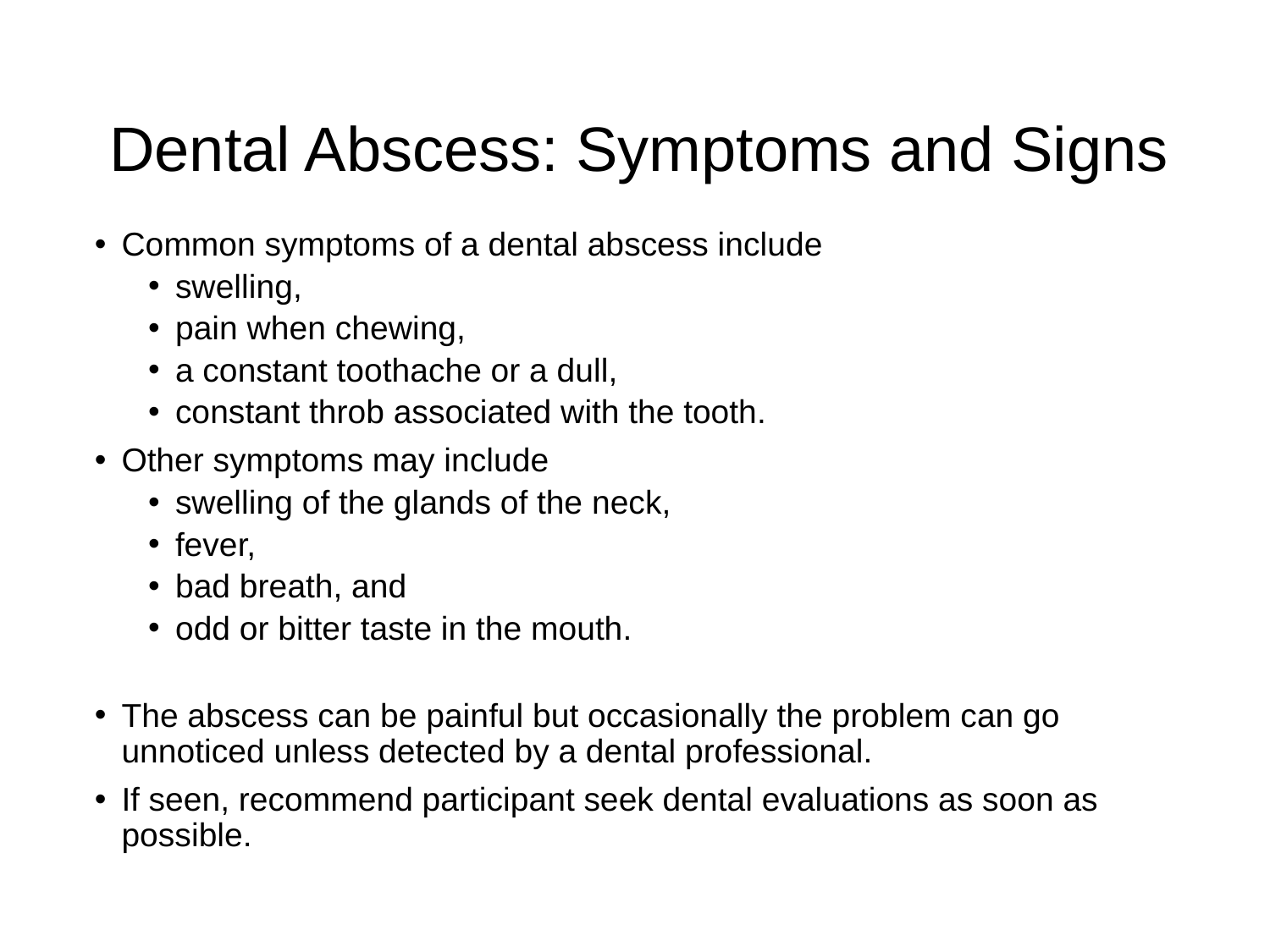

# Dental Abscess: Symptoms and Signs
Common symptoms of a dental abscess include
swelling,
pain when chewing,
a constant toothache or a dull,
constant throb associated with the tooth.
Other symptoms may include
swelling of the glands of the neck,
fever,
bad breath, and
odd or bitter taste in the mouth.

The abscess can be painful but occasionally the problem can go unnoticed unless detected by a dental professional.
If seen, recommend participant seek dental evaluations as soon as possible.